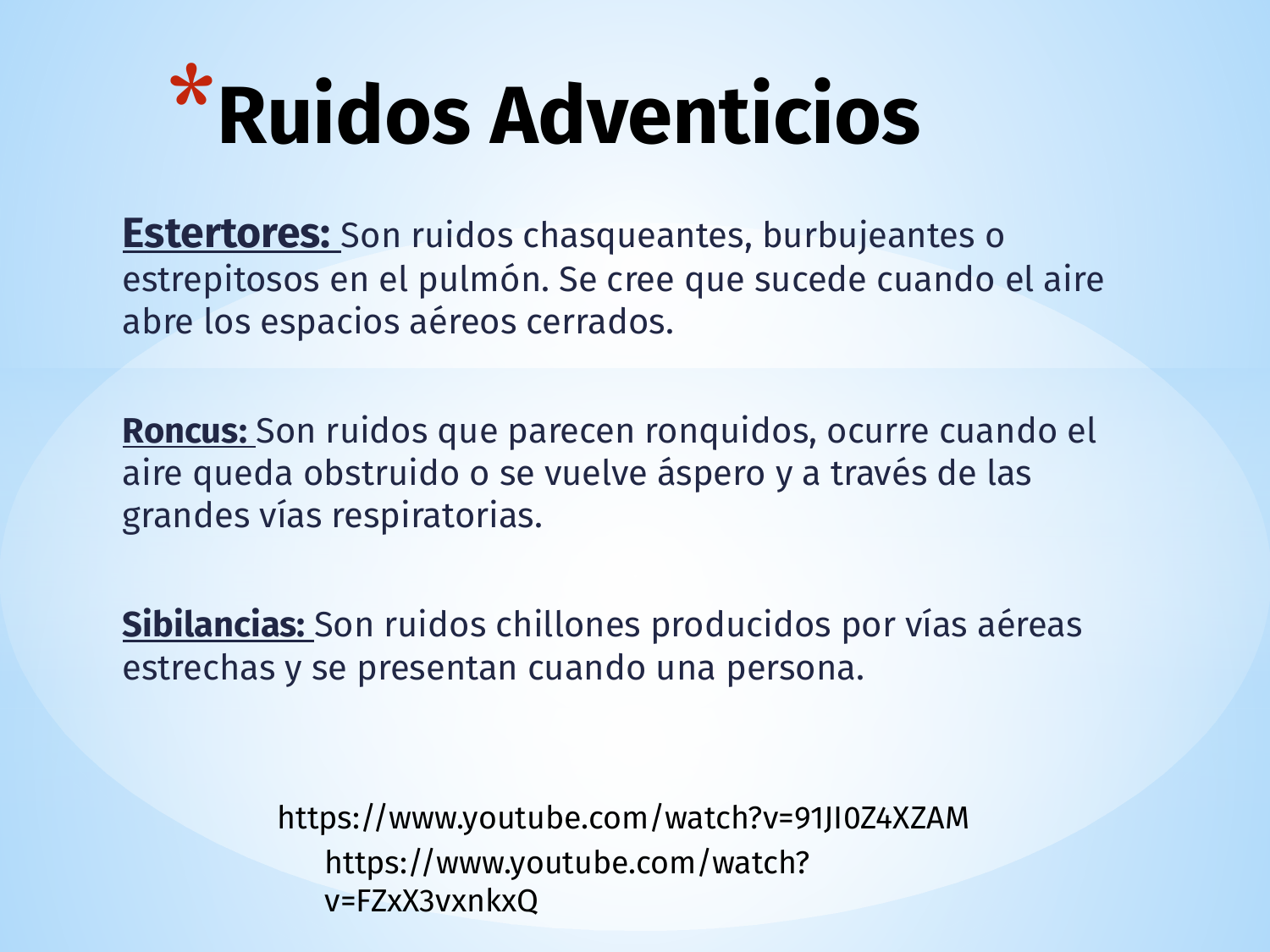

# Ruidos Adventicios
Estertores: Son ruidos chasqueantes, burbujeantes o estrepitosos en el pulmón. Se cree que sucede cuando el aire abre los espacios aéreos cerrados.

Roncus: Son ruidos que parecen ronquidos, ocurre cuando el aire queda obstruido o se vuelve áspero y a través de las grandes vías respiratorias.

Sibilancias: Son ruidos chillones producidos por vías aéreas estrechas y se presentan cuando una persona.

https://www.youtube.com/watch?v=91JI0Z4XZAM
https://www.youtube.com/watch?v=FZxX3vxnkxQ